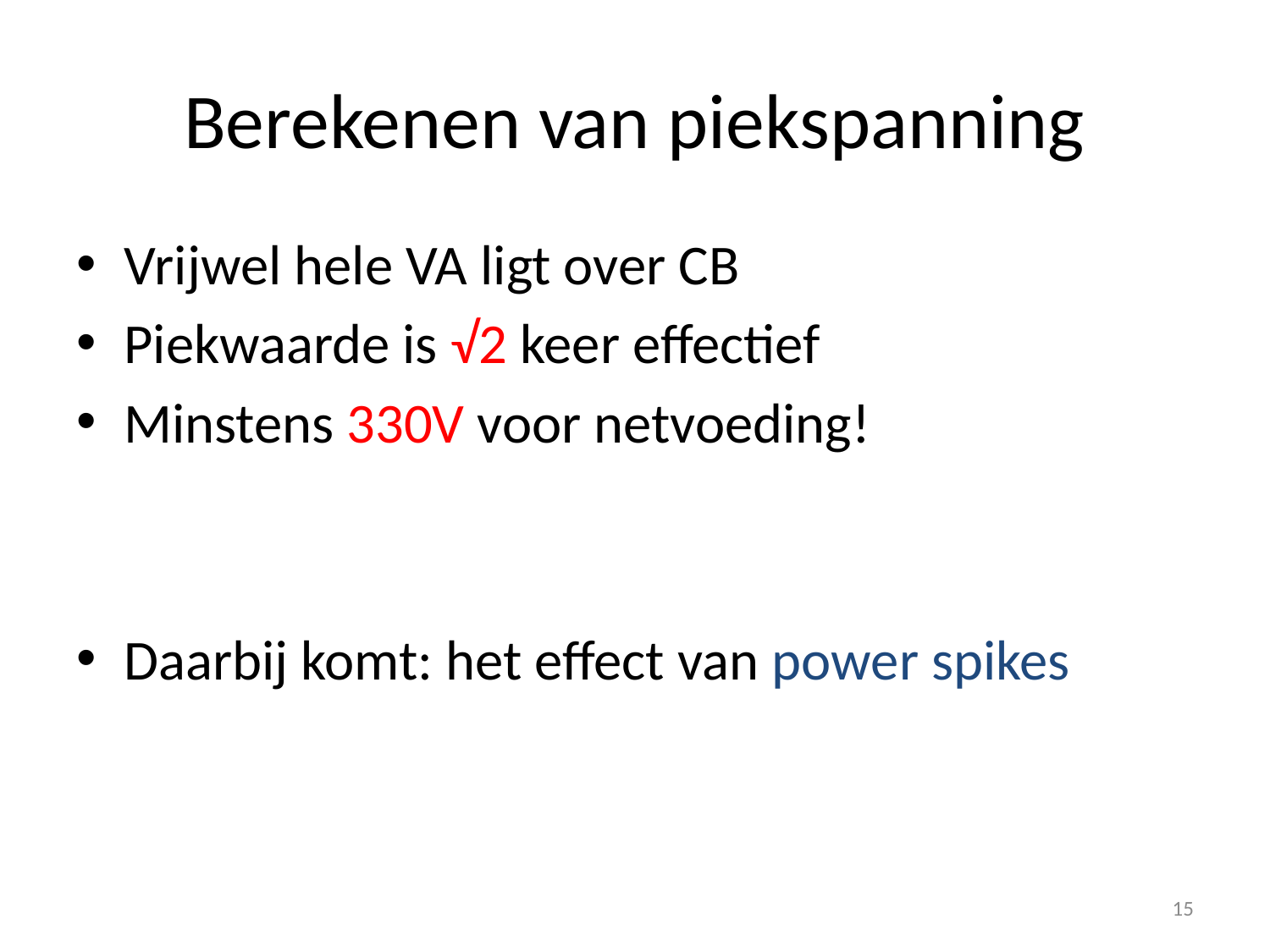

# Berekenen van piekspanning
Vrijwel hele VA ligt over CB
Piekwaarde is √2 keer effectief
Minstens 330V voor netvoeding!

Daarbij komt: het effect van power spikes
15